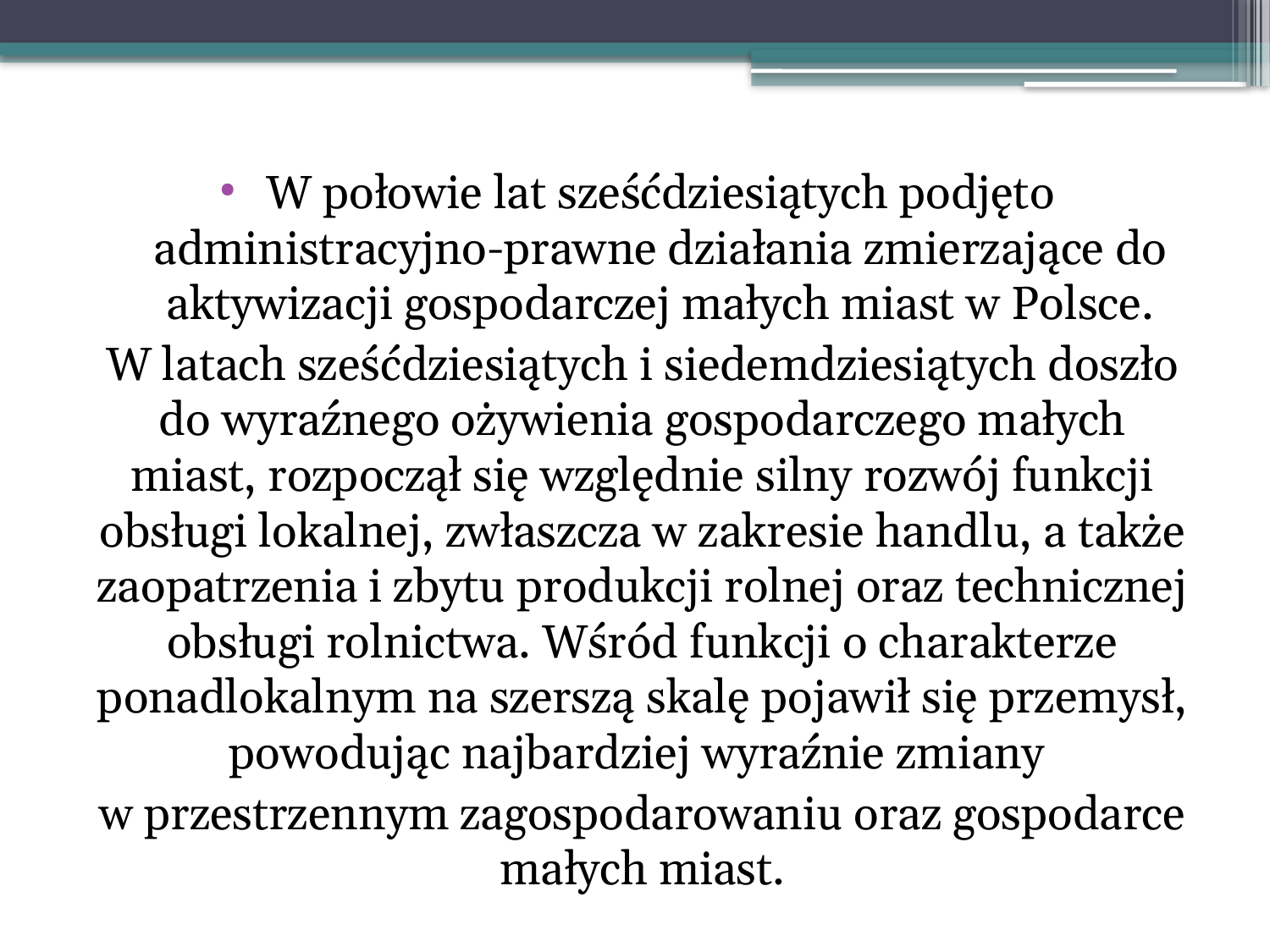

W połowie lat sześćdziesiątych podjęto administracyjno-prawne działania zmierzające do aktywizacji gospodarczej małych miast w Polsce.
W latach sześćdziesiątych i siedemdziesiątych doszło do wyraźnego ożywienia gospodarczego małych miast, rozpoczął się względnie silny rozwój funkcji obsługi lokalnej, zwłaszcza w zakresie handlu, a także zaopatrzenia i zbytu produkcji rolnej oraz technicznej obsługi rolnictwa. Wśród funkcji o charakterze ponadlokalnym na szerszą skalę pojawił się przemysł, powodując najbardziej wyraźnie zmiany
w przestrzennym zagospodarowaniu oraz gospodarce małych miast.